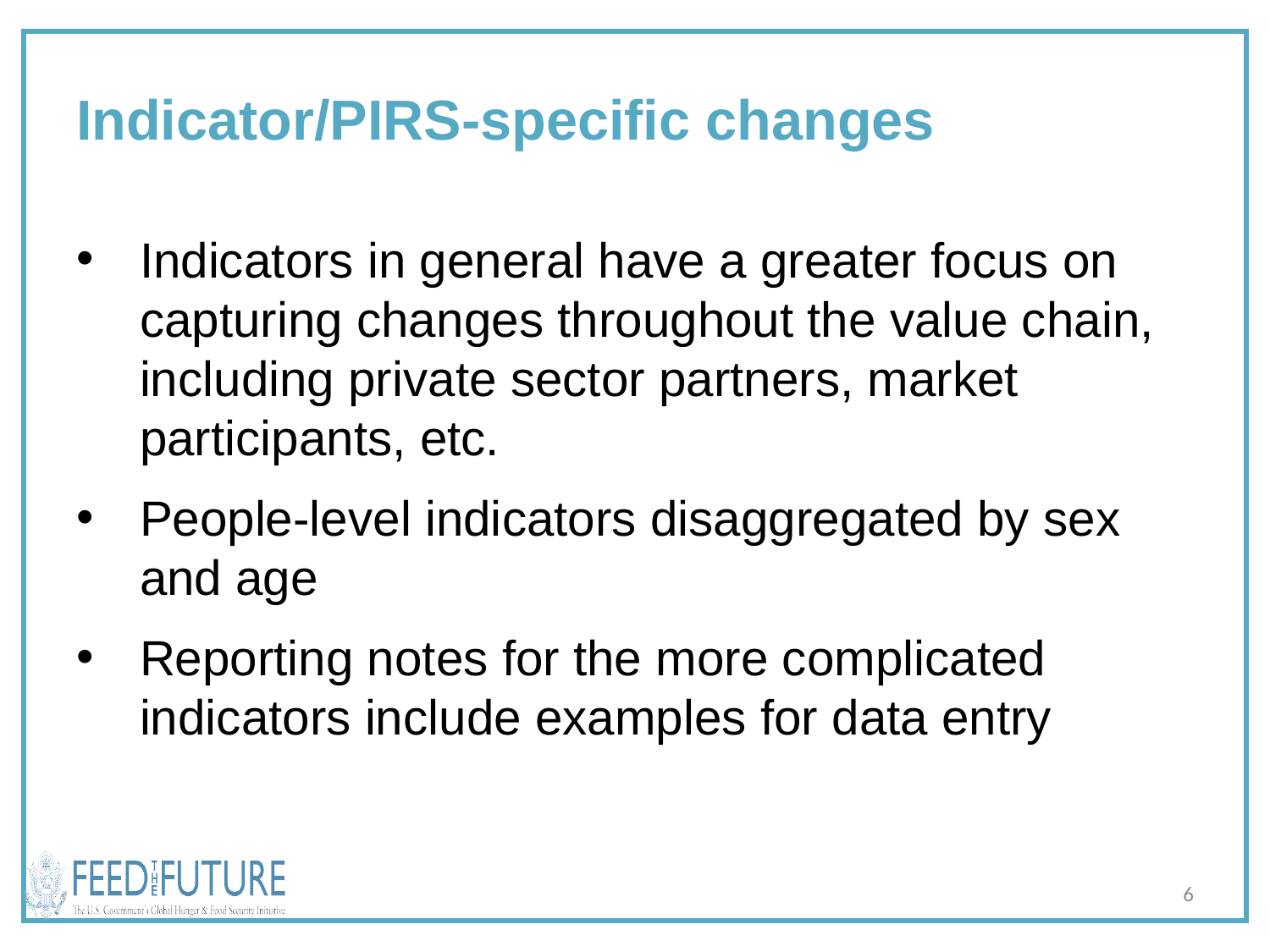

# Indicator/PIRS-specific changes
Indicators in general have a greater focus on capturing changes throughout the value chain, including private sector partners, market participants, etc.
People-level indicators disaggregated by sex and age
Reporting notes for the more complicated indicators include examples for data entry

6